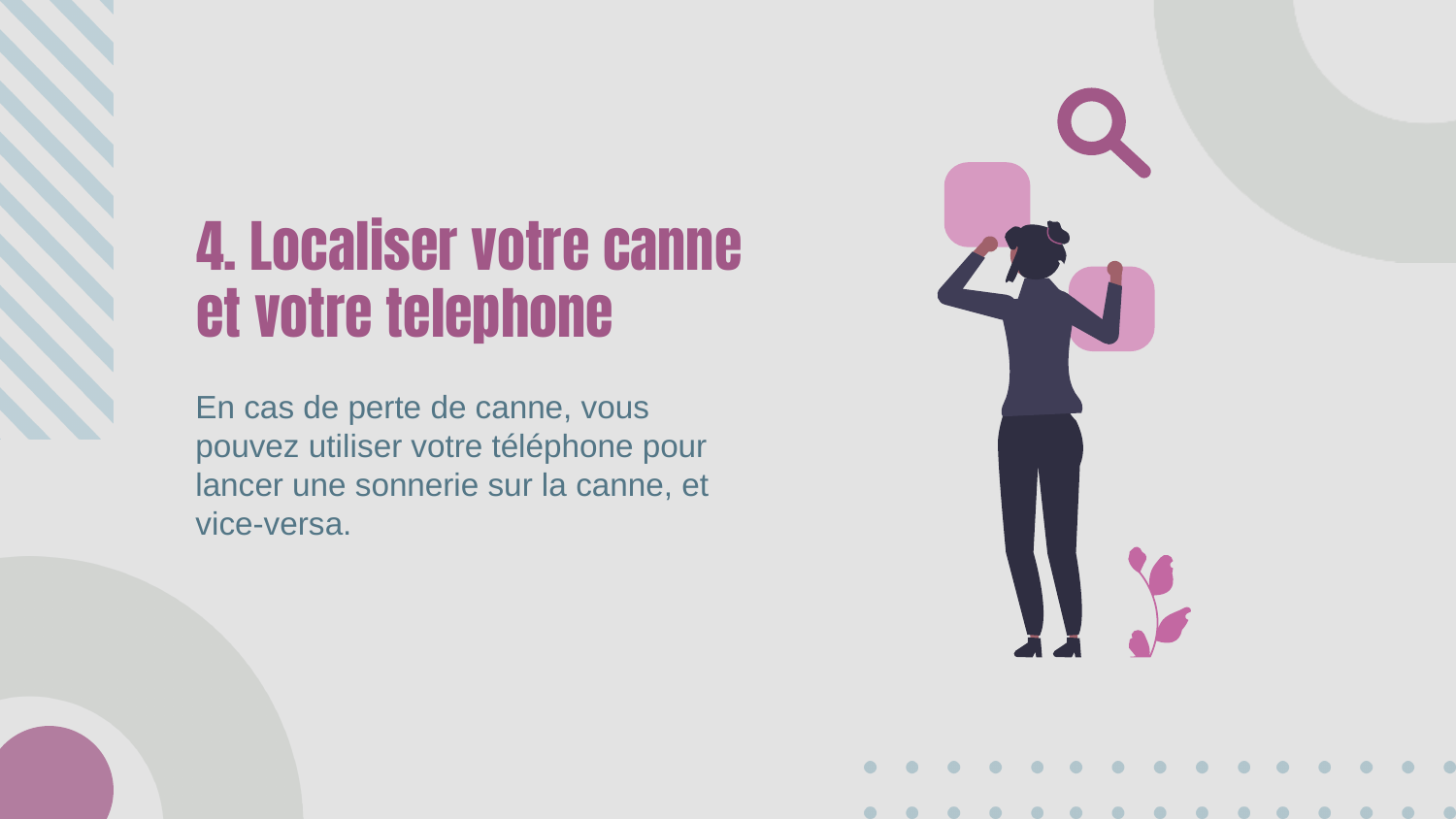

4. Localiser votre canne et votre telephone
En cas de perte de canne, vous pouvez utiliser votre téléphone pour lancer une sonnerie sur la canne, et vice-versa.